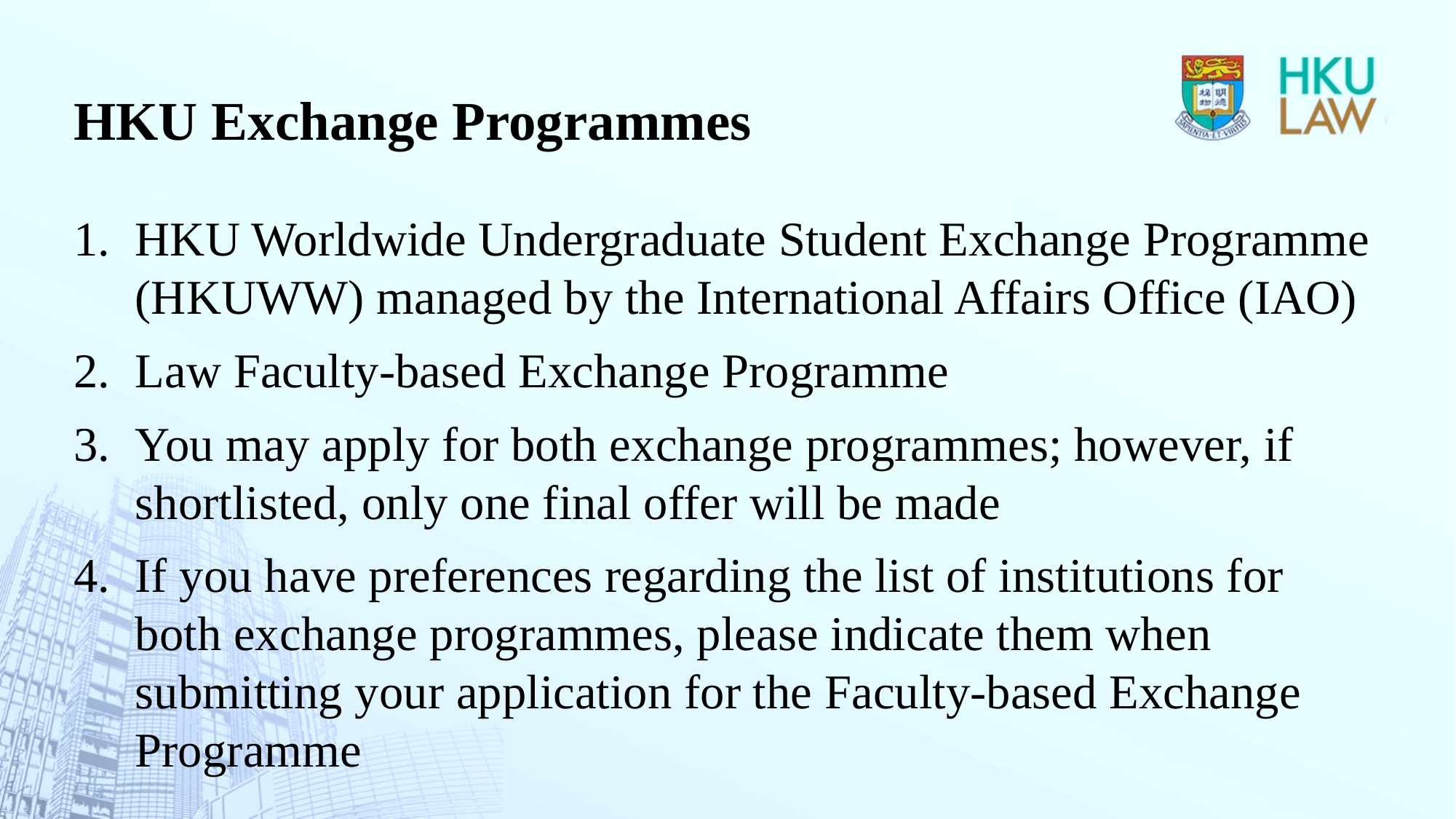

# HKU Exchange Programmes
HKU Worldwide Undergraduate Student Exchange Programme (HKUWW) managed by the International Affairs Office (IAO)
Law Faculty-based Exchange Programme
You may apply for both exchange programmes; however, if shortlisted, only one final offer will be made
If you have preferences regarding the list of institutions for both exchange programmes, please indicate them when submitting your application for the Faculty-based Exchange Programme